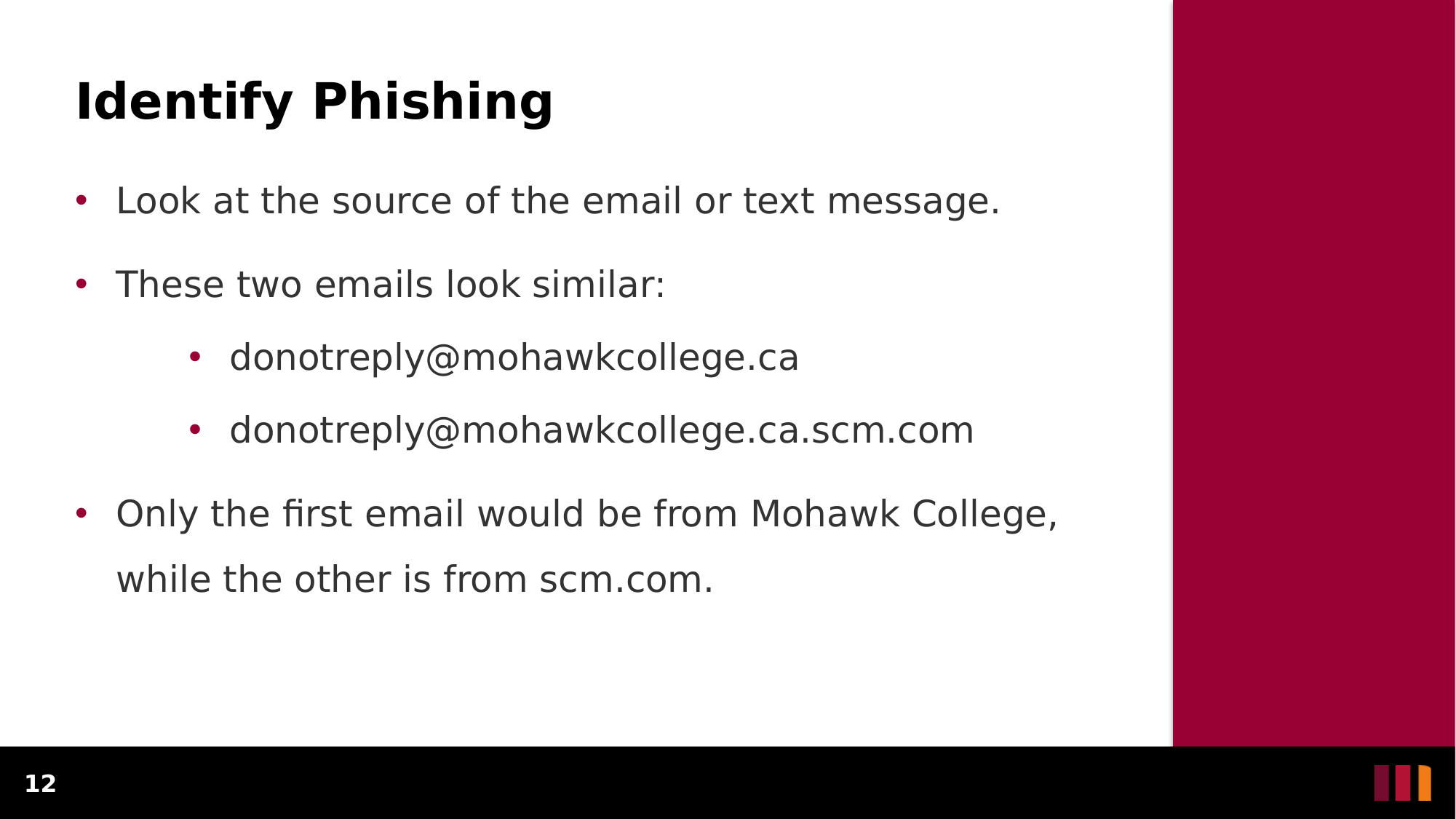

# Identify Phishing
Look at the source of the email or text message.
These two emails look similar:
donotreply@mohawkcollege.ca
donotreply@mohawkcollege.ca.scm.com
Only the first email would be from Mohawk College, while the other is from scm.com.
12